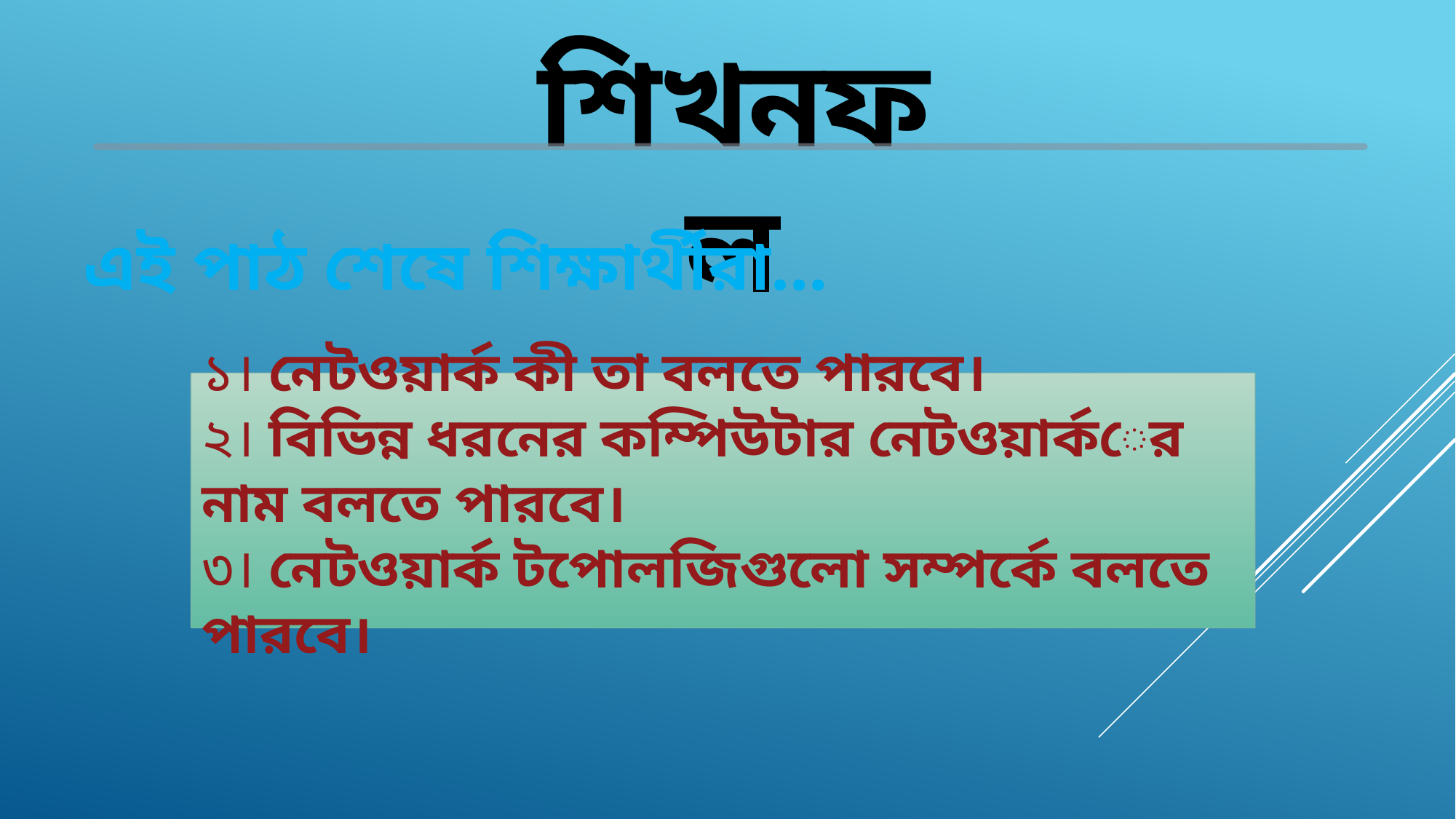

শিখনফল
এই পাঠ শেষে শিক্ষার্থীরা…
১। নেটওয়ার্ক কী তা বলতে পারবে।
২। বিভিন্ন ধরনের কম্পিউটার নেটওয়ার্কের  নাম বলতে পারবে।
৩। নেটওয়ার্ক টপোলজিগুলো সম্পর্কে বলতে পারবে।